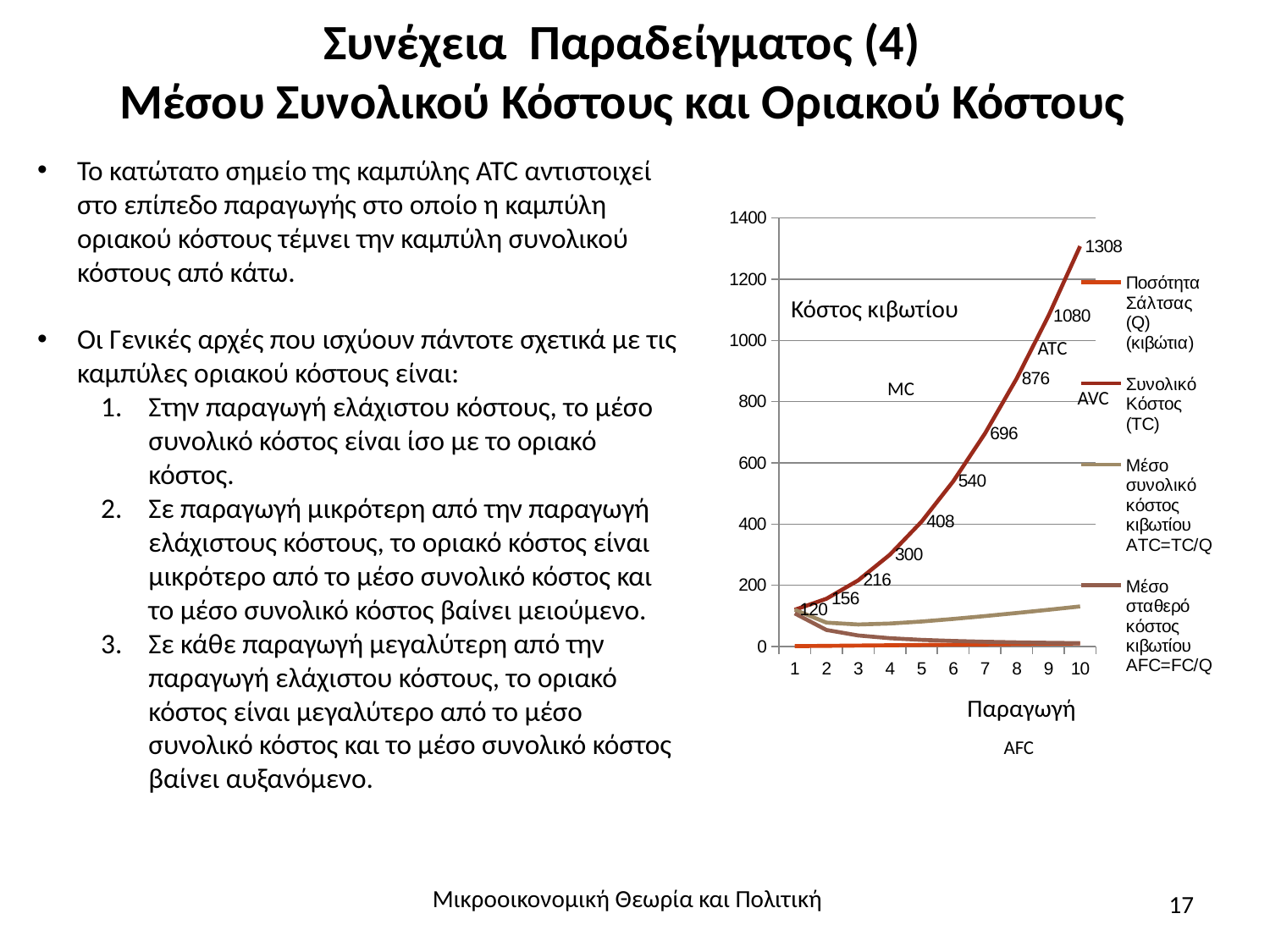

# Συνέχεια  Παραδείγματος (4) Μέσου Συνολικού Κόστους και Οριακού Κόστους
Το κατώτατο σημείο της καμπύλης ATC αντιστοιχεί στο επίπεδο παραγωγής στο οποίο η καμπύλη οριακού κόστους τέμνει την καμπύλη συνολικού κόστους από κάτω.

Οι Γενικές αρχές που ισχύουν πάντοτε σχετικά με τις καμπύλες οριακού κόστους είναι:
Στην παραγωγή ελάχιστου κόστους, το μέσο συνολικό κόστος είναι ίσο με το οριακό κόστος.
Σε παραγωγή μικρότερη από την παραγωγή ελάχιστους κόστους, το οριακό κόστος είναι μικρότερο από το μέσο συνολικό κόστος και το μέσο συνολικό κόστος βαίνει μειούμενο.
Σε κάθε παραγωγή μεγαλύτερη από την παραγωγή ελάχιστου κόστους, το οριακό κόστος είναι μεγαλύτερο από το μέσο συνολικό κόστος και το μέσο συνολικό κόστος βαίνει αυξανόμενο.

### Chart

| Category | Ποσότητα  Σάλτσας (Q) (κιβώτια)  | Συνολικό Κόστος (TC)  | Μέσο συνολικό κόστος κιβωτίου  ATC=TC/Q  | Μέσο σταθερό κόστος κιβωτίου AFC=FC/Q  |
|---|---|---|---|---|
Κόστος κιβωτίου
ΑΤC
MC
AVC
Παραγωγή
AFC
Μικροοικονομική Θεωρία και Πολιτική
17